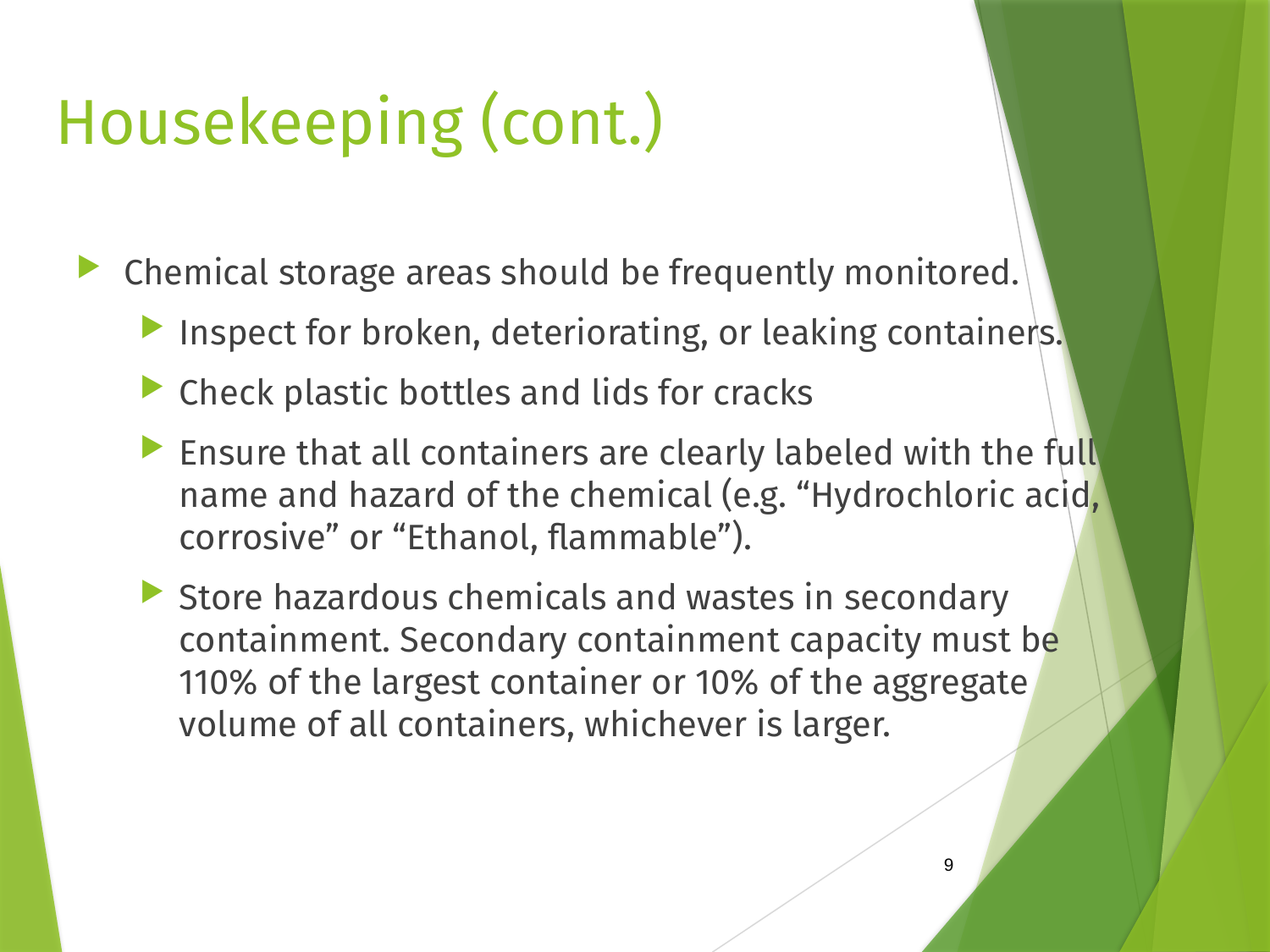

# Housekeeping (cont.)
Chemical storage areas should be frequently monitored.
Inspect for broken, deteriorating, or leaking containers.
Check plastic bottles and lids for cracks
Ensure that all containers are clearly labeled with the full name and hazard of the chemical (e.g. “Hydrochloric acid, corrosive” or “Ethanol, flammable”).
Store hazardous chemicals and wastes in secondary containment. Secondary containment capacity must be 110% of the largest container or 10% of the aggregate volume of all containers, whichever is larger.
9